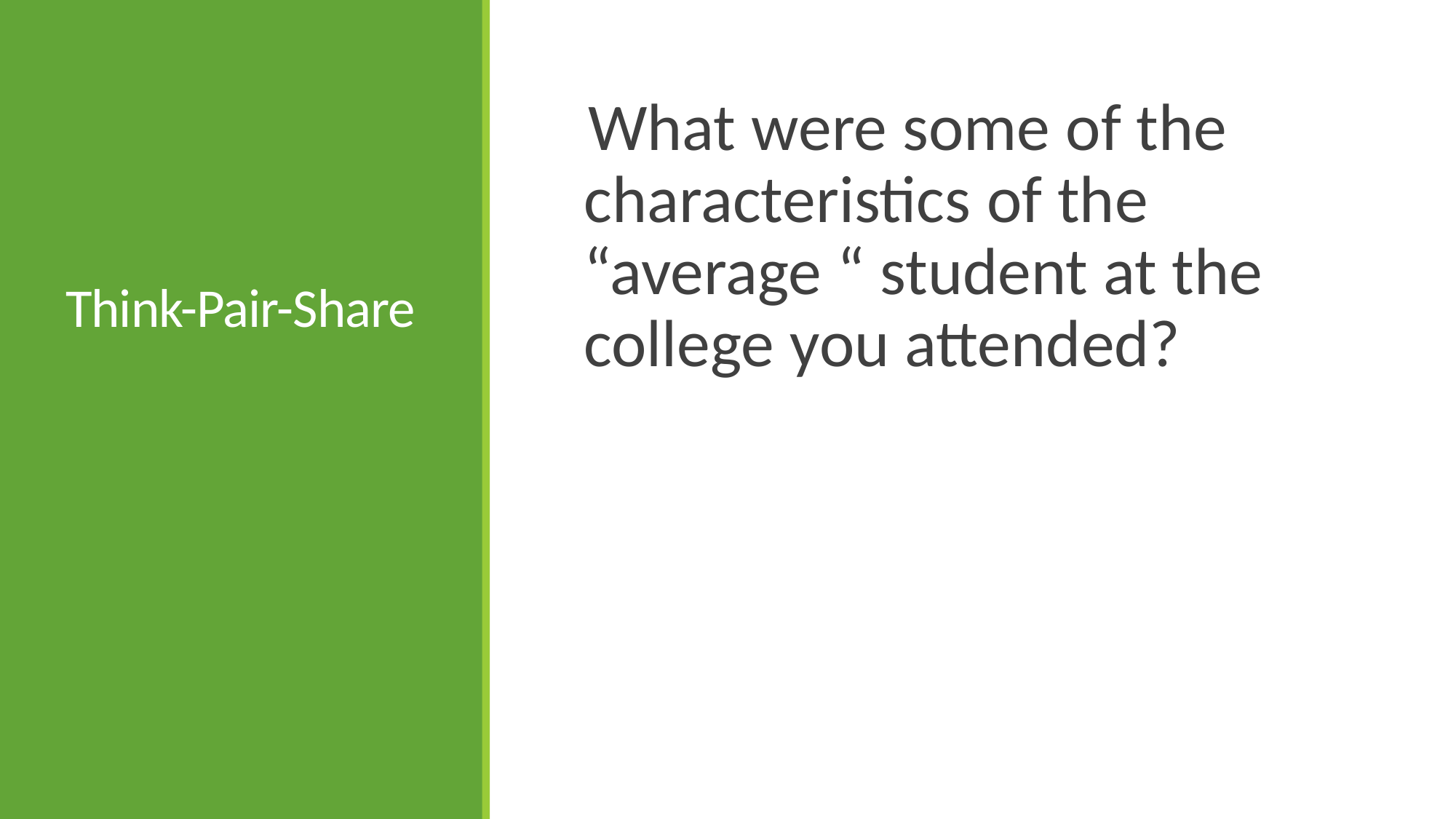

# Think-Pair-Share
What were some of the characteristics of the “average “ student at the college you attended?